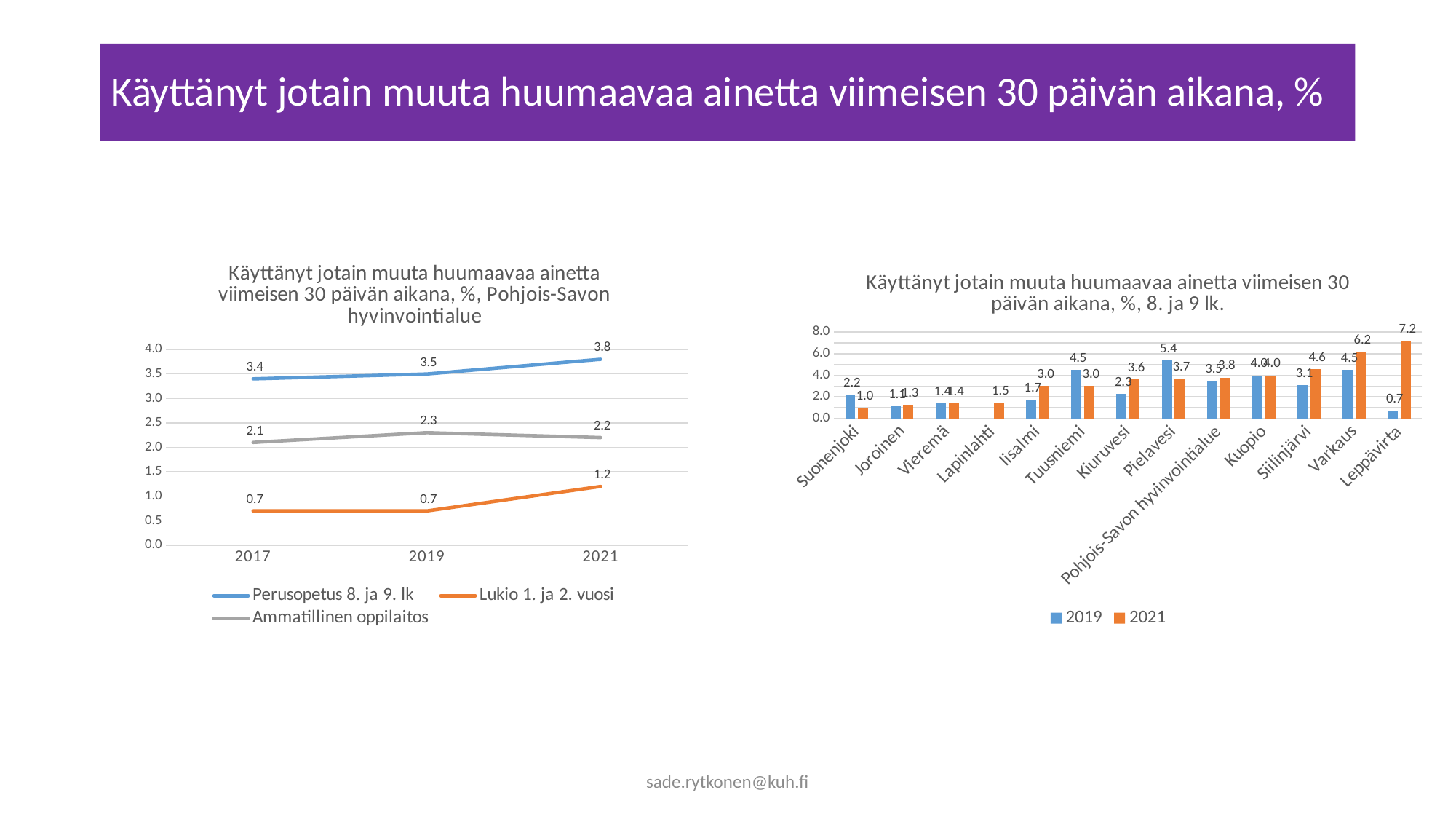

# Käyttänyt jotain muuta huumaavaa ainetta viimeisen 30 päivän aikana, %

### Chart: Käyttänyt jotain muuta huumaavaa ainetta viimeisen 30 päivän aikana, %, Pohjois-Savon hyvinvointialue

| Category | Perusopetus 8. ja 9. lk | Lukio 1. ja 2. vuosi | Ammatillinen oppilaitos |
|---|---|---|---|
| 2017 | 3.4 | 0.7 | 2.1 |
| 2019 | 3.5 | 0.7 | 2.3 |
| 2021 | 3.8 | 1.2 | 2.2 |

### Chart: Käyttänyt jotain muuta huumaavaa ainetta viimeisen 30 päivän aikana, %, 8. ja 9 lk.

| Category | 2019 | 2021 |
|---|---|---|
| Suonenjoki | 2.2 | 1.0 |
| Joroinen | 1.1 | 1.3 |
| Vieremä | 1.4 | 1.4 |
| Lapinlahti | None | 1.5 |
| Iisalmi | 1.7 | 3.0 |
| Tuusniemi | 4.5 | 3.0 |
| Kiuruvesi | 2.3 | 3.6 |
| Pielavesi | 5.4 | 3.7 |
| Pohjois-Savon hyvinvointialue | 3.5 | 3.8 |
| Kuopio | 4.0 | 4.0 |
| Siilinjärvi | 3.1 | 4.6 |
| Varkaus | 4.5 | 6.2 |
| Leppävirta | 0.7 | 7.2 |
sade.rytkonen@kuh.fi